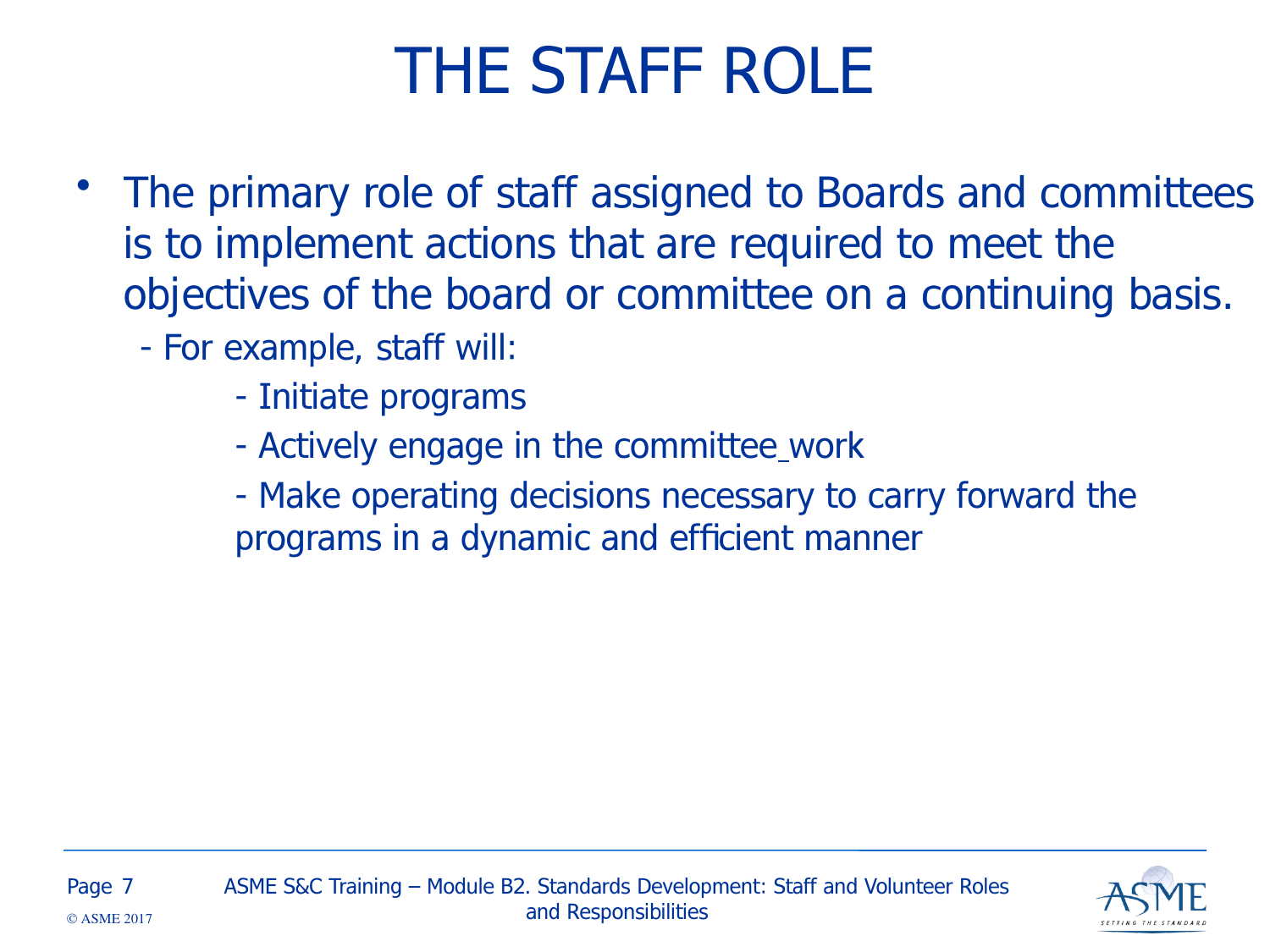

# THE STAFF ROLE
The primary role of staff assigned to Boards and committees is to implement actions that are required to meet the objectives of the board or committee on a continuing basis.
- For example, staff will:
- Initiate programs
- Actively engage in the committee work
- Make operating decisions necessary to carry forward the programs in a dynamic and efficient manner

7
ASME S&C Training – Module B2. Standards Development: Staff and Volunteer Roles and Responsibilities